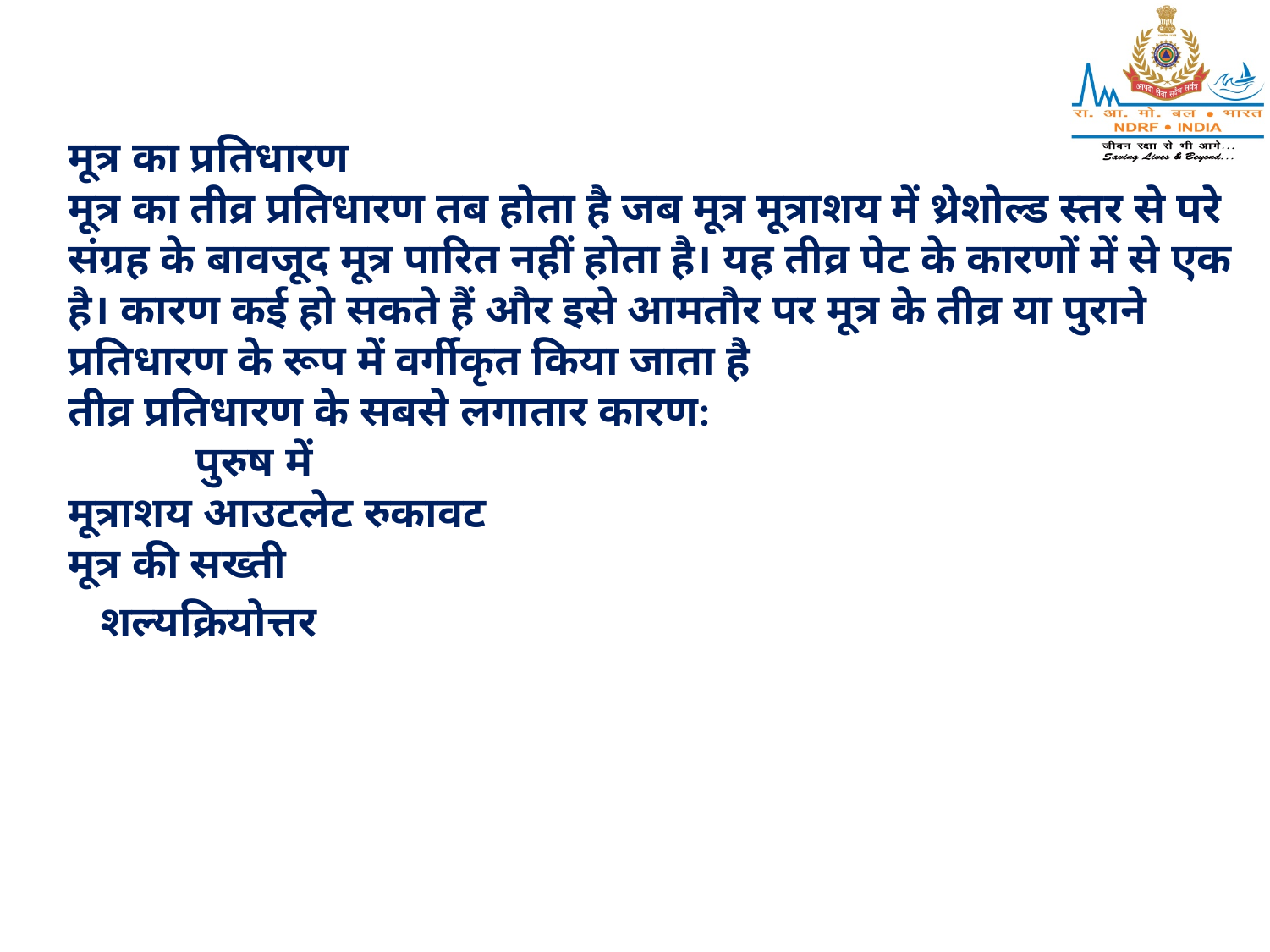

मूत्र का प्रतिधारण
मूत्र का तीव्र प्रतिधारण तब होता है जब मूत्र मूत्राशय में थ्रेशोल्ड स्तर से परे संग्रह के बावजूद मूत्र पारित नहीं होता है। यह तीव्र पेट के कारणों में से एक है। कारण कई हो सकते हैं और इसे आमतौर पर मूत्र के तीव्र या पुराने प्रतिधारण के रूप में वर्गीकृत किया जाता है
तीव्र प्रतिधारण के सबसे लगातार कारण:
	पुरुष में
मूत्राशय आउटलेट रुकावट
मूत्र की सख्ती
शल्यक्रियोत्तर